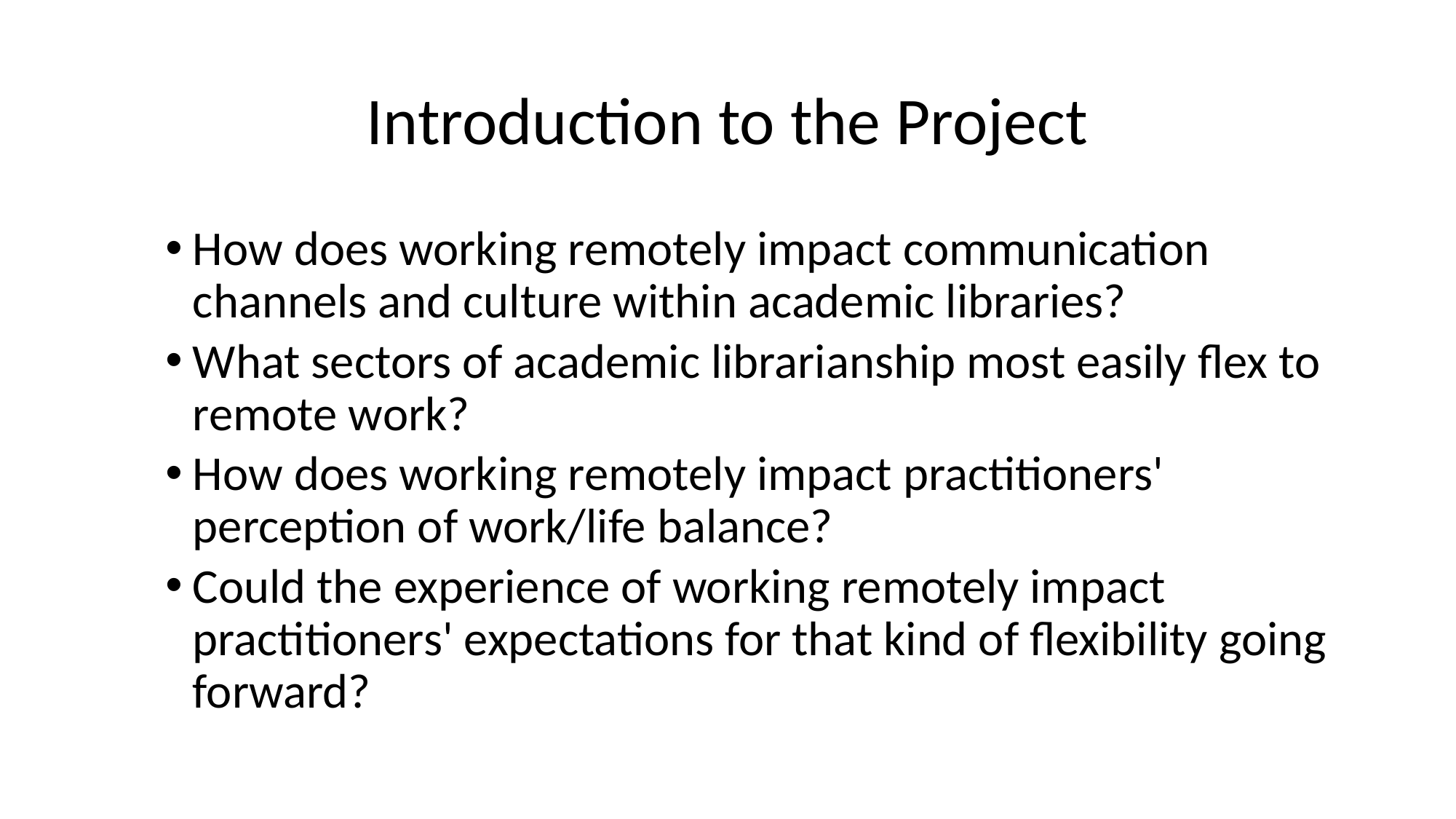

# Introduction to the Project
How does working remotely impact communication channels and culture within academic libraries?
What sectors of academic librarianship most easily flex to remote work?
How does working remotely impact practitioners' perception of work/life balance?
Could the experience of working remotely impact practitioners' expectations for that kind of flexibility going forward?